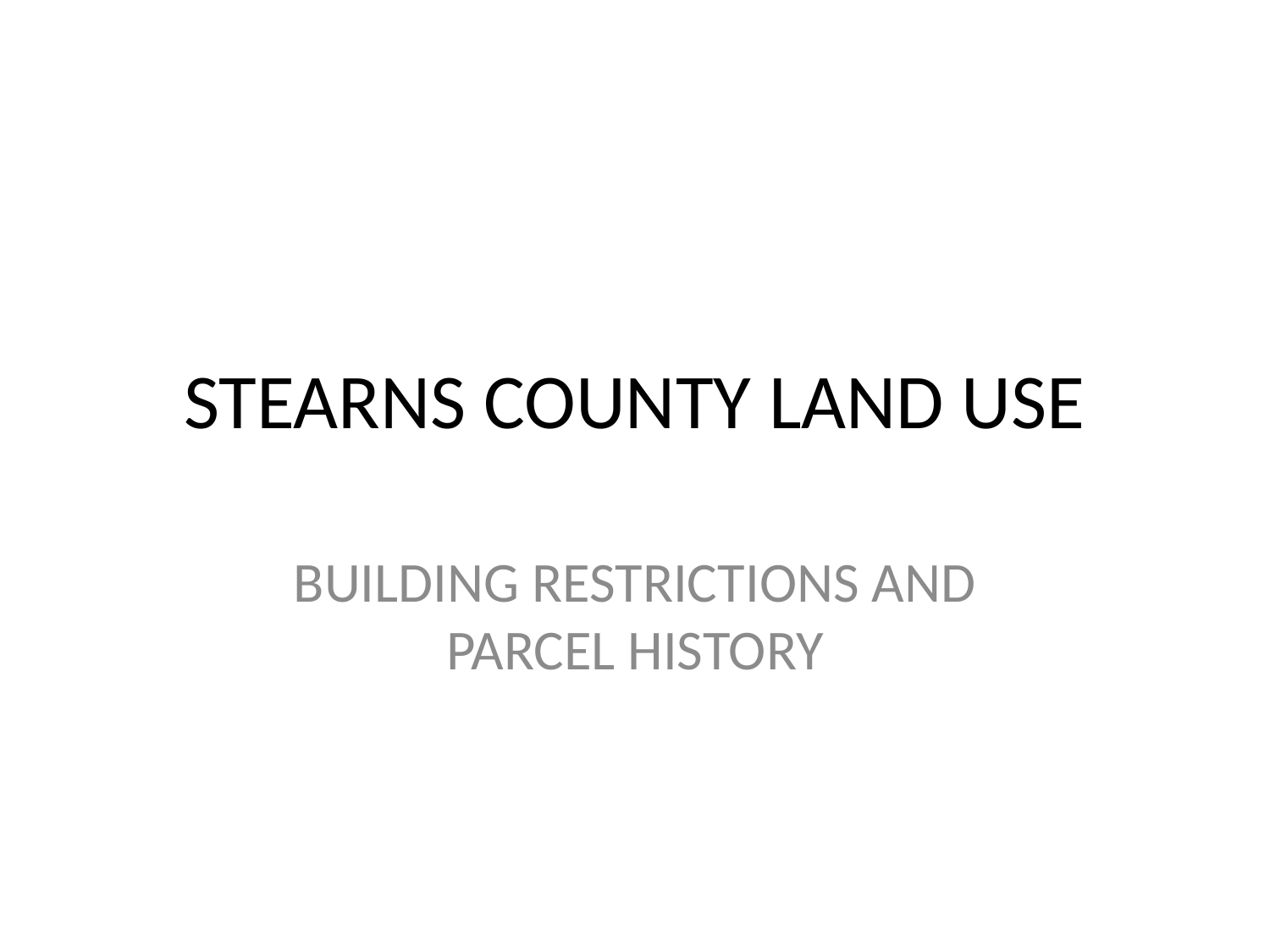

# STEARNS COUNTY LAND USE
BUILDING RESTRICTIONS AND PARCEL HISTORY